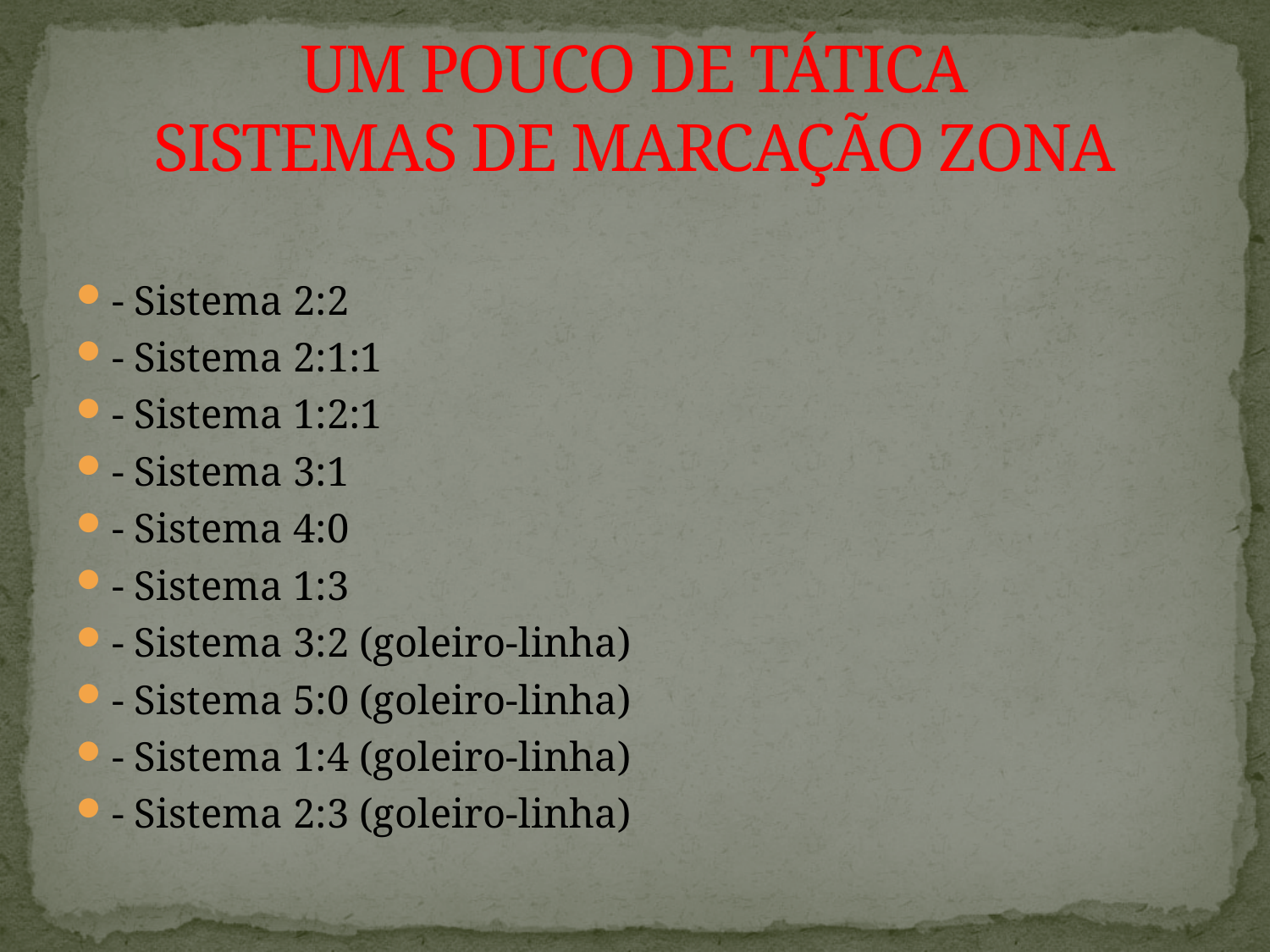

# UM POUCO DE TÁTICA SISTEMAS DE MARCAÇÃO ZONA

- Sistema 2:2
- Sistema 2:1:1
- Sistema 1:2:1
- Sistema 3:1
- Sistema 4:0
- Sistema 1:3
- Sistema 3:2 (goleiro-linha)
- Sistema 5:0 (goleiro-linha)
- Sistema 1:4 (goleiro-linha)
- Sistema 2:3 (goleiro-linha)